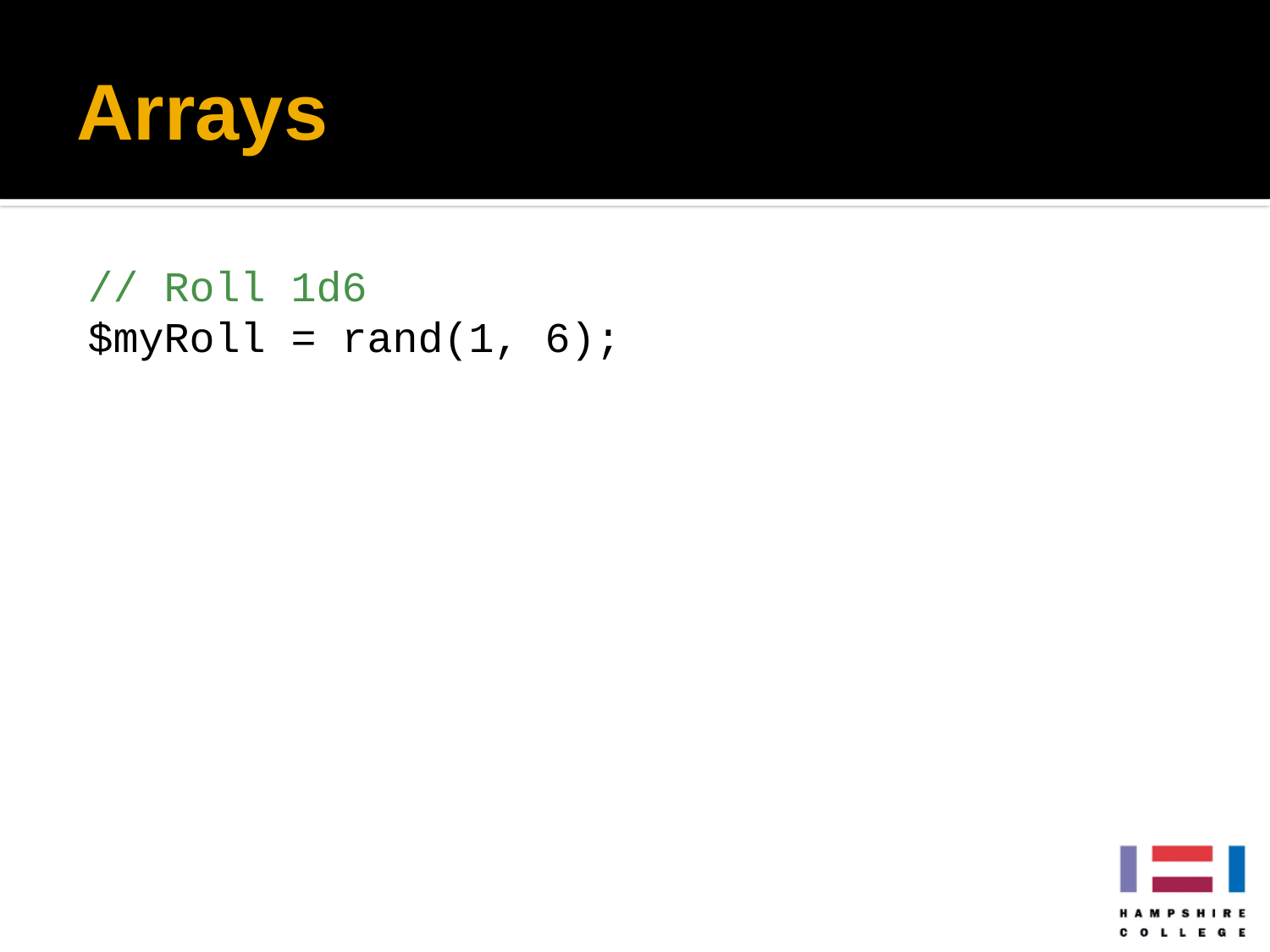

# Arrays
// Roll 1d6
$myRoll = rand(1, 6);